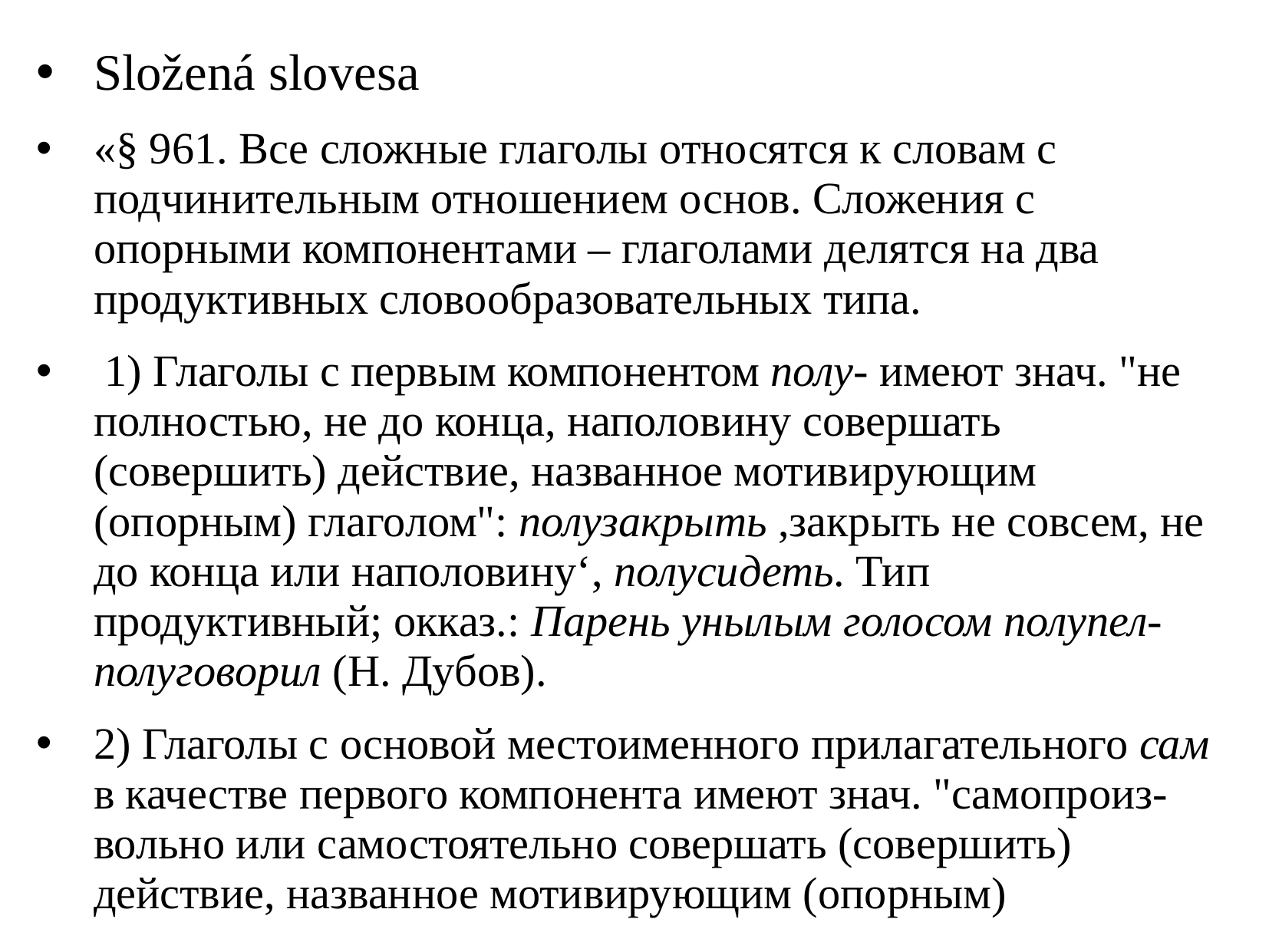

Složená slovesa
«§ 961. Все сложные глаголы относятся к словам с подчинительным отношением основ. Сложения с опорными компонентами – глаголами делятся на два продуктивных словообразовательных типа.
 1) Глаголы с первым компонентом полу- имеют знач. "не полностью, не до конца, наполовину совершать (совершить) действие, названное мотивирующим (опорным) глаголом": полузакрыть ,закрыть не совсем, не до конца или наполовину‘, полусидеть. Тип продуктивный; окказ.: Парень унылым голосом полупел-полуговорил (Н. Дубов).
2) Глаголы с основой местоименного прилагательного сам в качестве первого компонента имеют знач. "самопроиз-вольно или самостоятельно совершать (совершить) действие, названное мотивирующим (опорным)